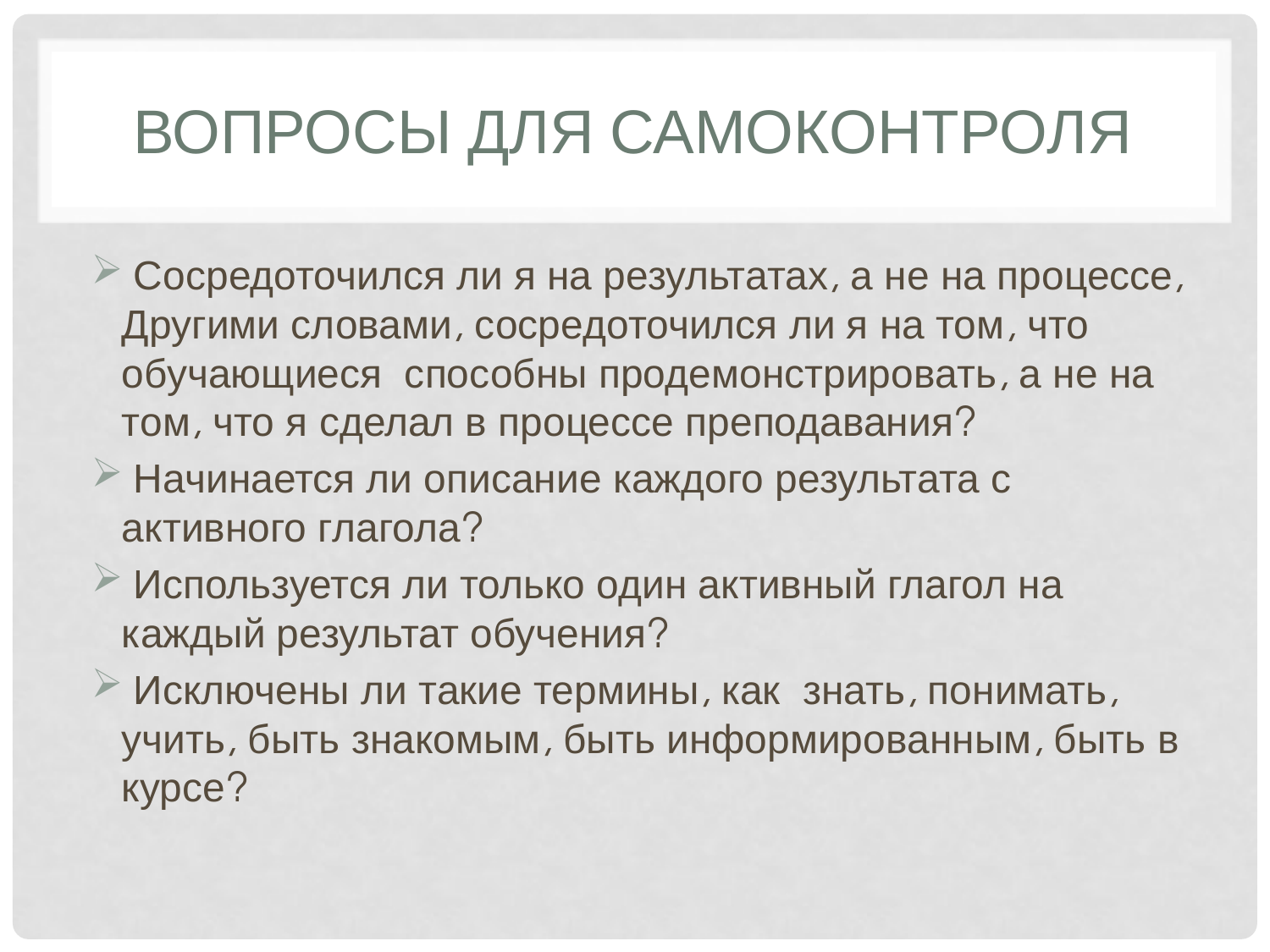

# Вопросы для самоконтроля
 Сосредоточился ли я на результатах, а не на процессе, Другими словами, сосредоточился ли я на том, что обучающиеся  способны продемонстрировать, а не на том, что я сделал в процессе преподавания?
 Начинается ли описание каждого результата с активного глагола?
 Используется ли только один активный глагол на каждый результат обучения?
 Исключены ли такие термины, как  знать, понимать, учить, быть знакомым, быть информированным, быть в курсе?